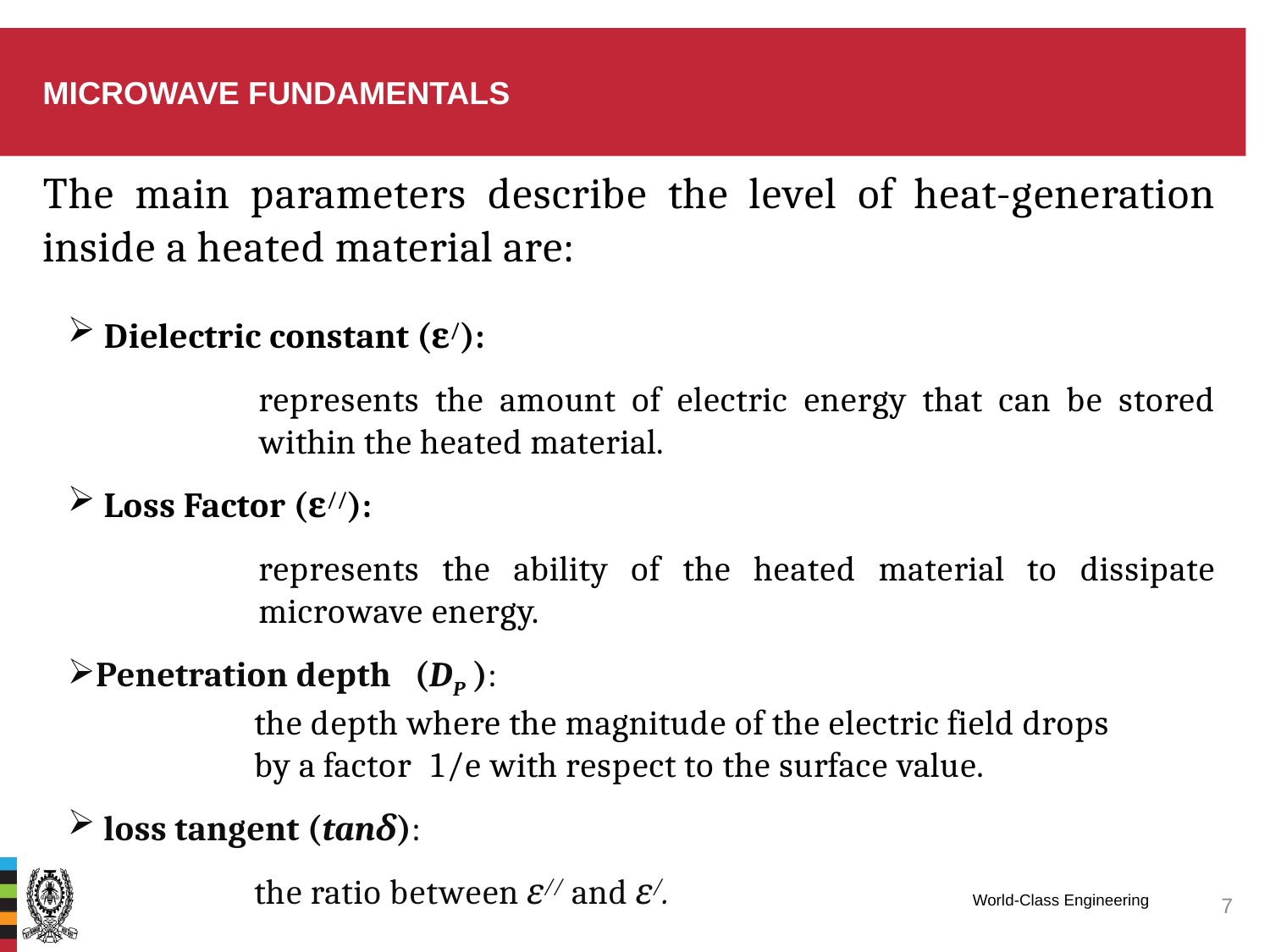

# Microwave fundamentals
The main parameters describe the level of heat-generation inside a heated material are:

 Dielectric constant (ε/):
represents the amount of electric energy that can be stored within the heated material.
 Loss Factor (ε//):
represents the ability of the heated material to dissipate microwave energy.
Penetration depth   (DP ):
the depth where the magnitude of the electric field drops
by a factor  1/e with respect to the surface value.
 loss tangent (tanδ):
the ratio between ε// and ε/.